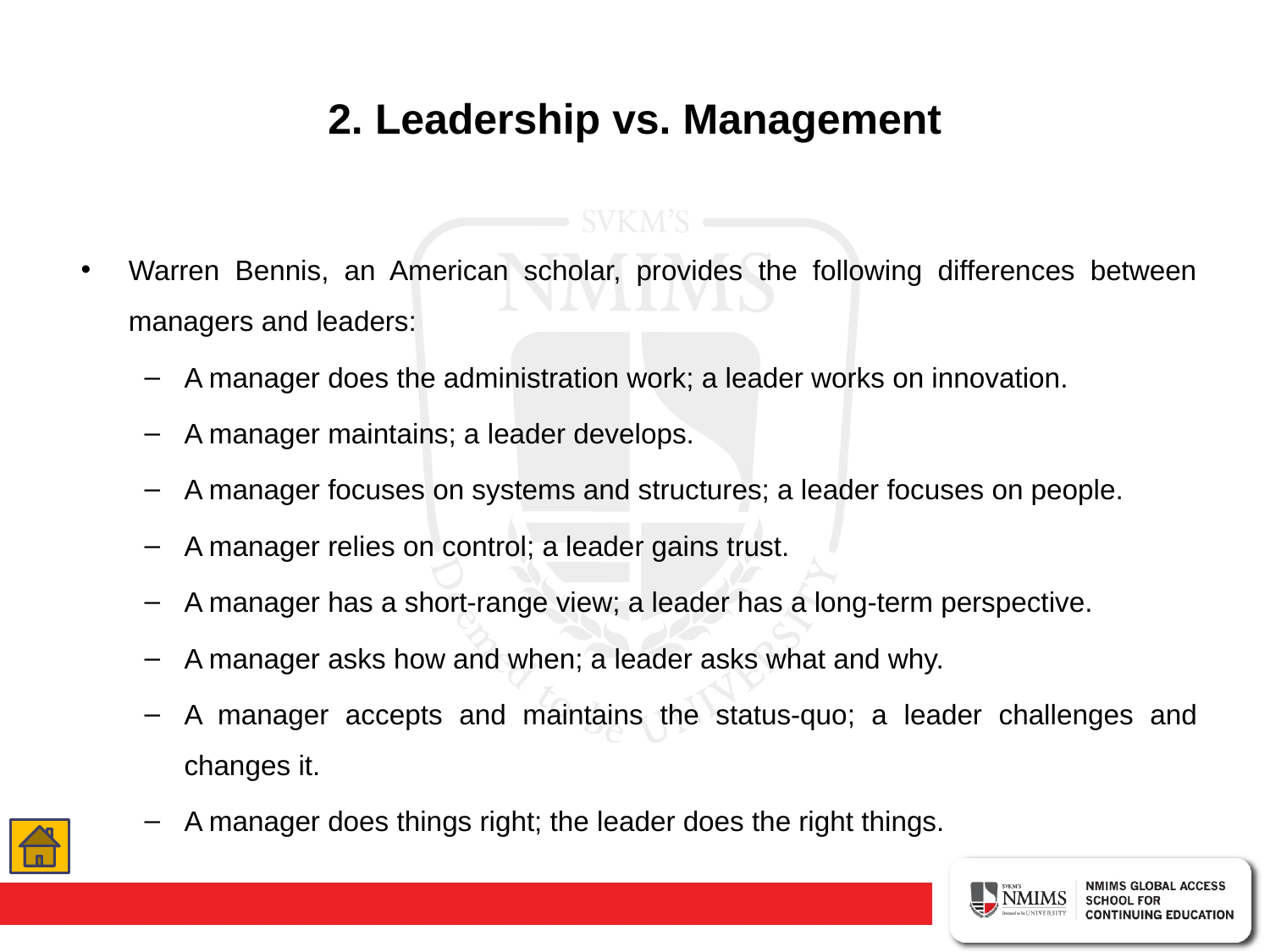

# 2. Leadership vs. Management
Warren Bennis, an American scholar, provides the following differences between managers and leaders:
A manager does the administration work; a leader works on innovation.
A manager maintains; a leader develops.
A manager focuses on systems and structures; a leader focuses on people.
A manager relies on control; a leader gains trust.
A manager has a short-range view; a leader has a long-term perspective.
A manager asks how and when; a leader asks what and why.
A manager accepts and maintains the status-quo; a leader challenges and changes it.
A manager does things right; the leader does the right things.